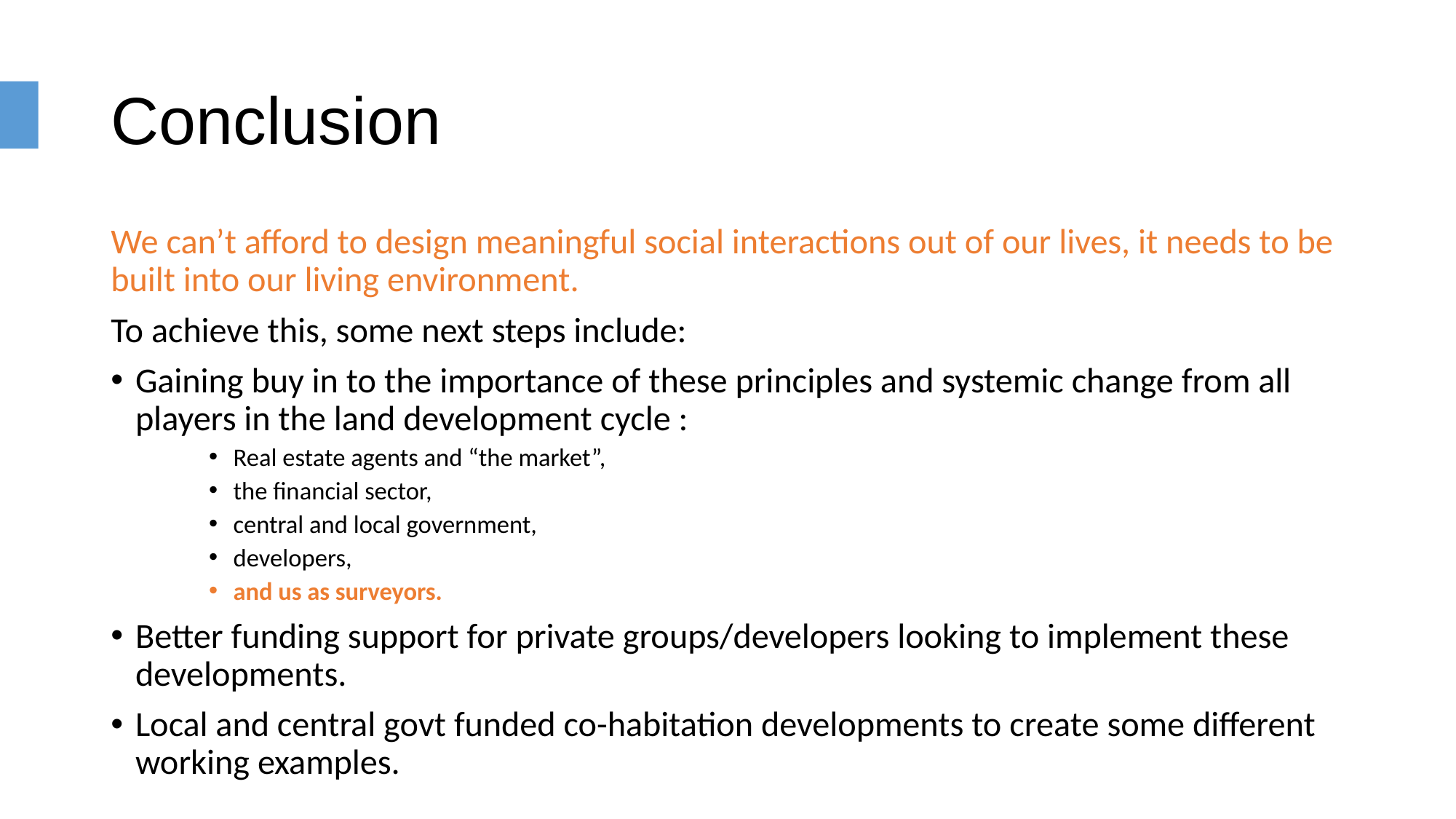

# Conclusion

We can’t afford to design meaningful social interactions out of our lives, it needs to be built into our living environment.
To achieve this, some next steps include:
Gaining buy in to the importance of these principles and systemic change from all players in the land development cycle :
Real estate agents and “the market”,
the financial sector,
central and local government,
developers,
and us as surveyors.
Better funding support for private groups/developers looking to implement these developments.
Local and central govt funded co-habitation developments to create some different working examples.